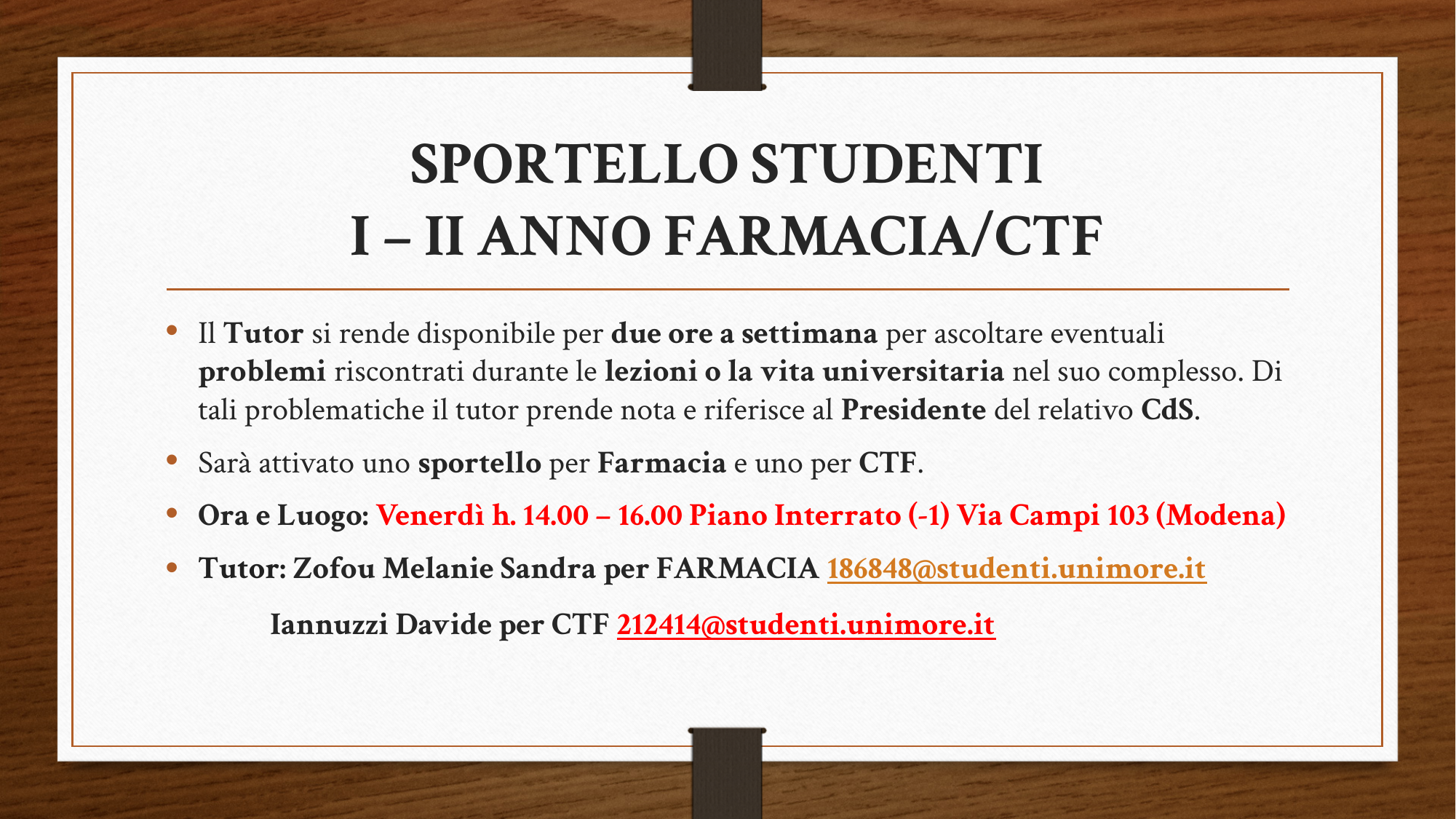

# SPORTELLO STUDENTI I – II ANNO FARMACIA/CTF
Il Tutor si rende disponibile per due ore a settimana per ascoltare eventuali problemi riscontrati durante le lezioni o la vita universitaria nel suo complesso. Di tali problematiche il tutor prende nota e riferisce al Presidente del relativo CdS.
Sarà attivato uno sportello per Farmacia e uno per CTF.
Ora e Luogo: Venerdì h. 14.00 – 16.00 Piano Interrato (-1) Via Campi 103 (Modena)
Tutor: Zofou Melanie Sandra per FARMACIA 186848@studenti.unimore.it
                Iannuzzi Davide per CTF 212414@studenti.unimore.it